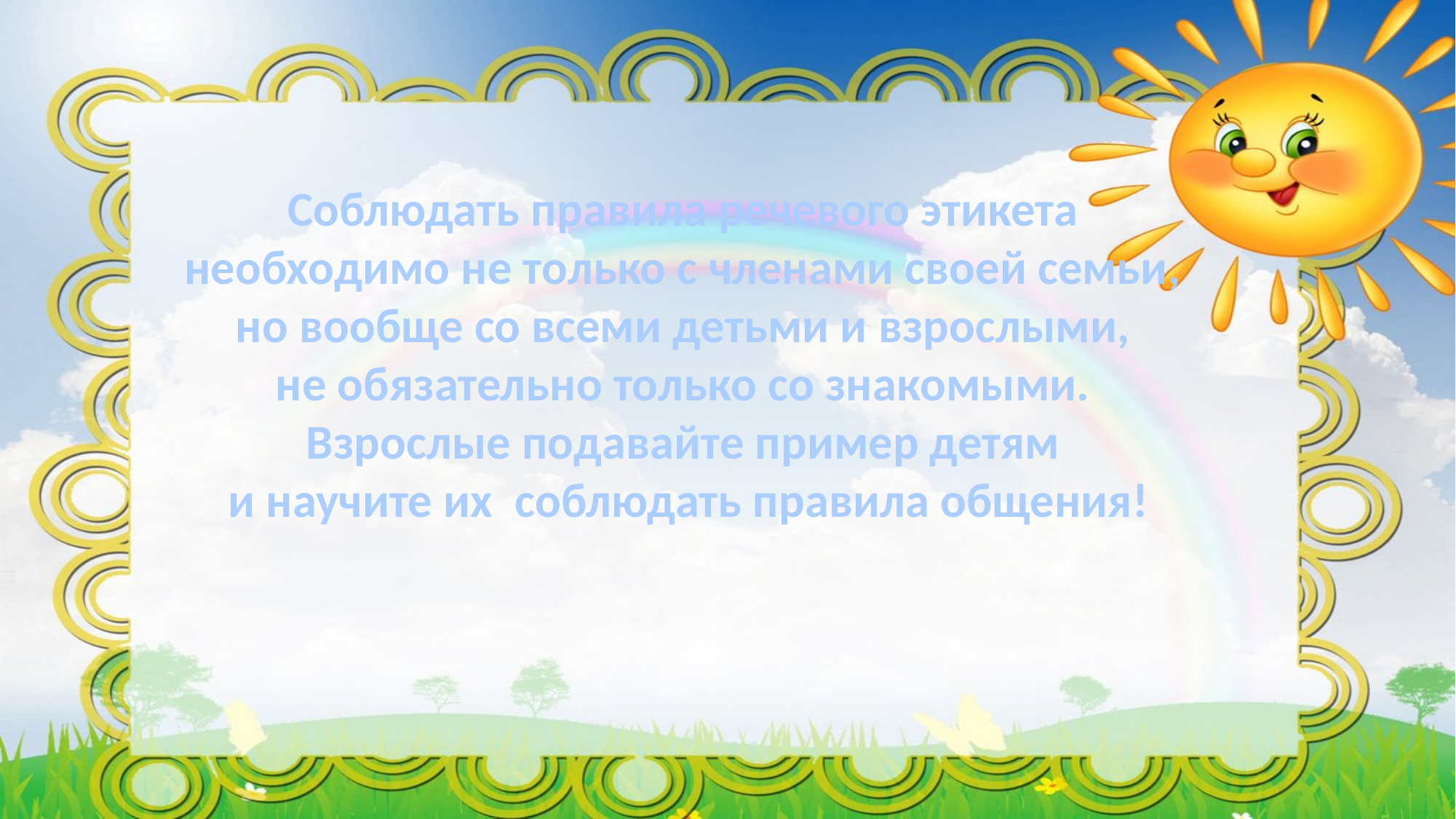

#
Соблюдать правила речевого этикета
необходимо не только с членами своей семьи,
но вообще со всеми детьми и взрослыми,
не обязательно только со знакомыми.
Взрослые подавайте пример детям
и научите их  соблюдать правила общения!